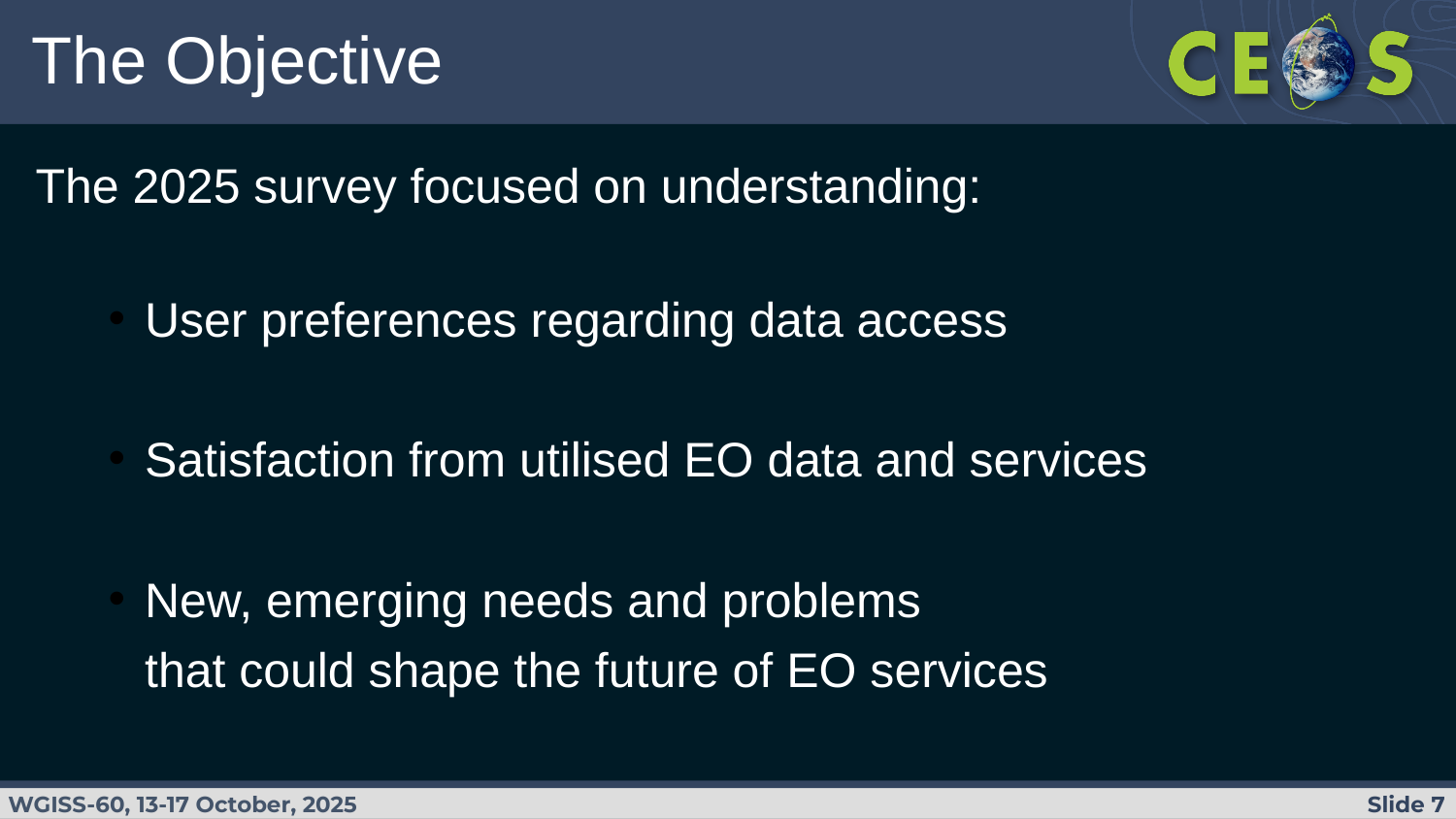

# The Objective
The 2025 survey focused on understanding:
User preferences regarding data access
Satisfaction from utilised EO data and services
New, emerging needs and problems
that could shape the future of EO services